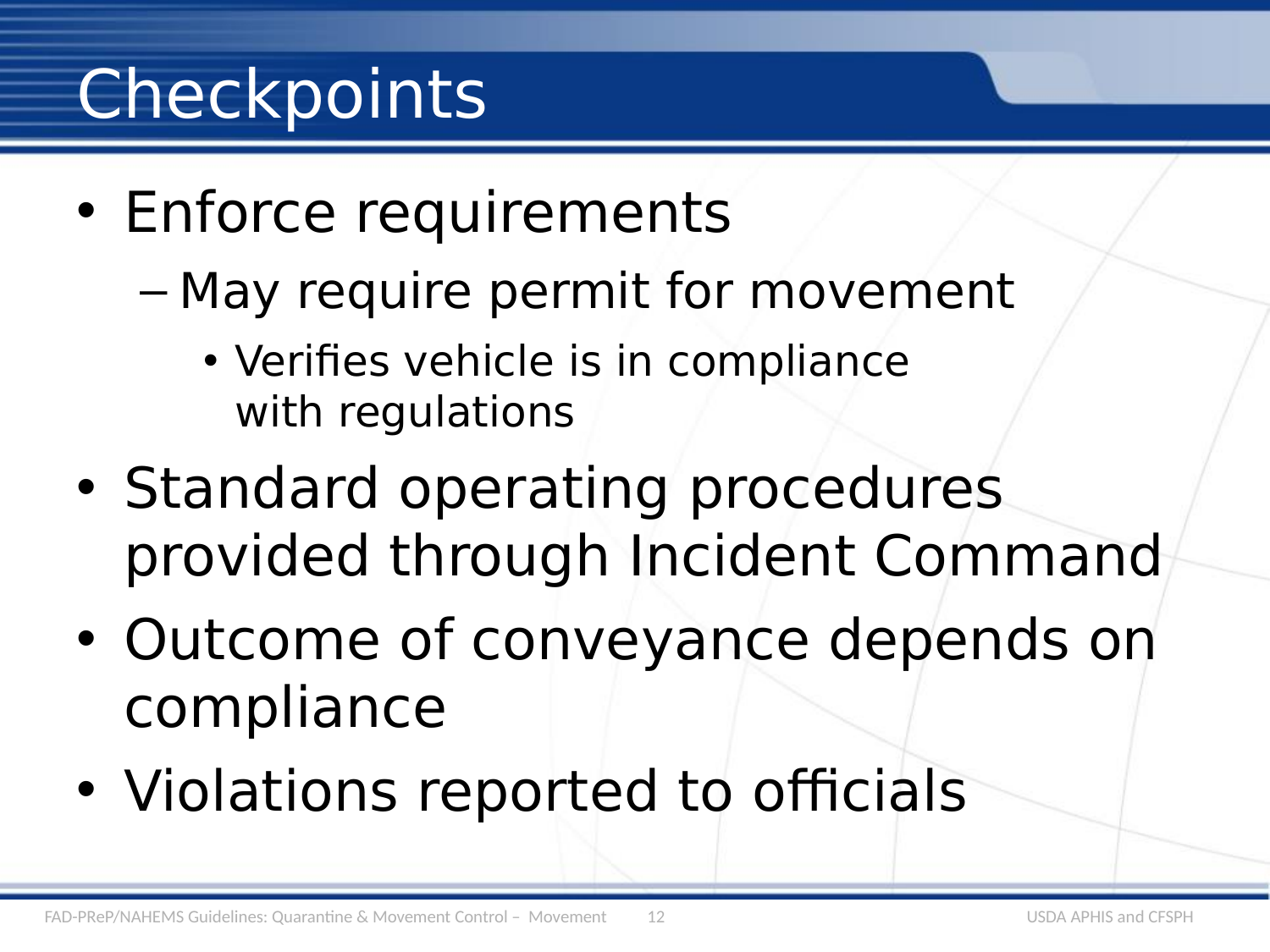

# Checkpoints
Enforce requirements
May require permit for movement
Verifies vehicle is in compliance
with regulations
Standard operating procedures provided through Incident Command
Outcome of conveyance depends on compliance
Violations reported to officials
FAD-PReP/NAHEMS Guidelines: Quarantine & Movement Control –  Movement
12
USDA APHIS and CFSPH